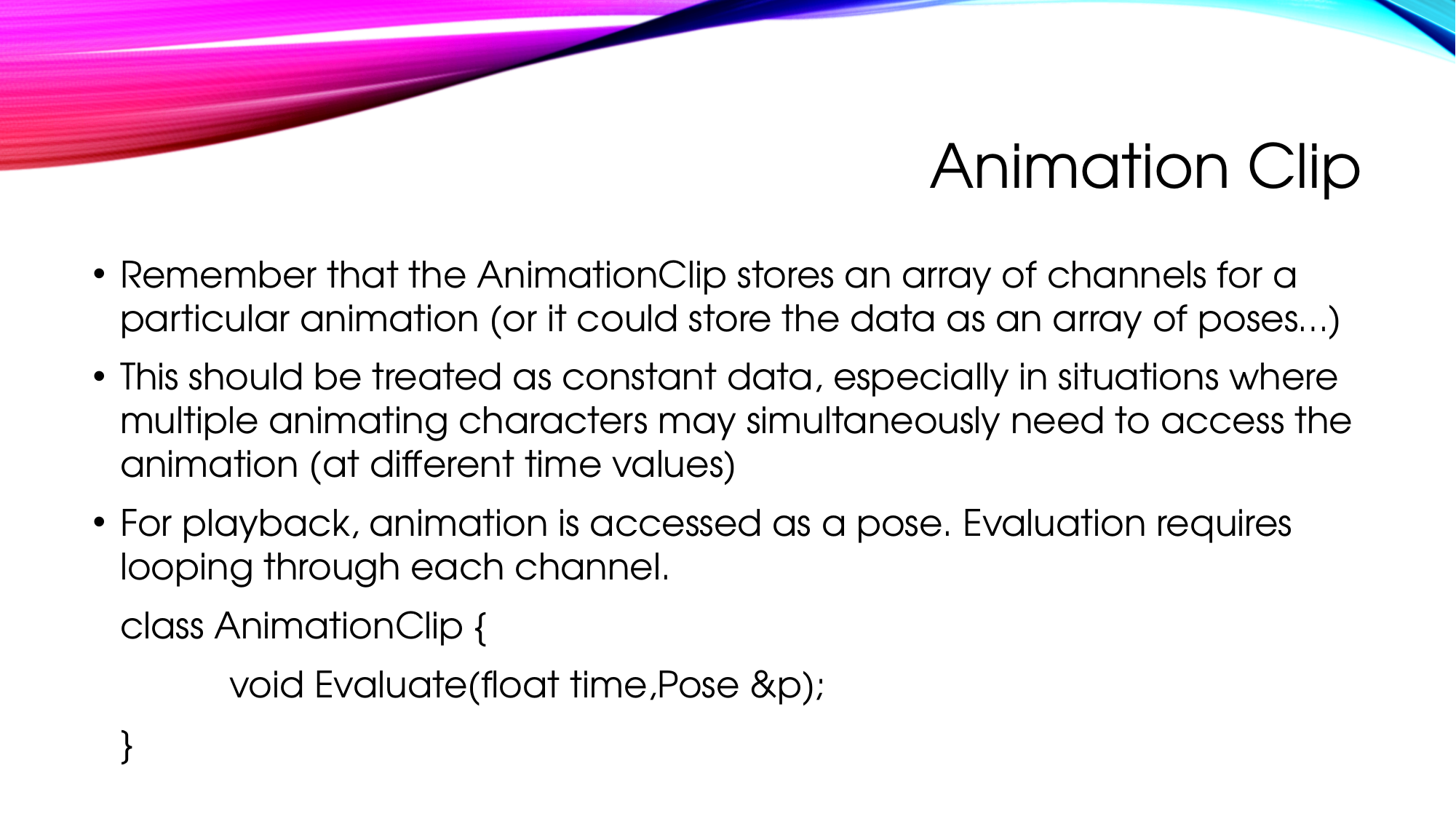

# Animation Clip
Remember that the AnimationClip stores an array of channels for a particular animation (or it could store the data as an array of poses…)
This should be treated as constant data, especially in situations where multiple animating characters may simultaneously need to access the animation (at different time values)
For playback, animation is accessed as a pose. Evaluation requires looping through each channel.
	class AnimationClip {
		void Evaluate(float time,Pose &p);
	}